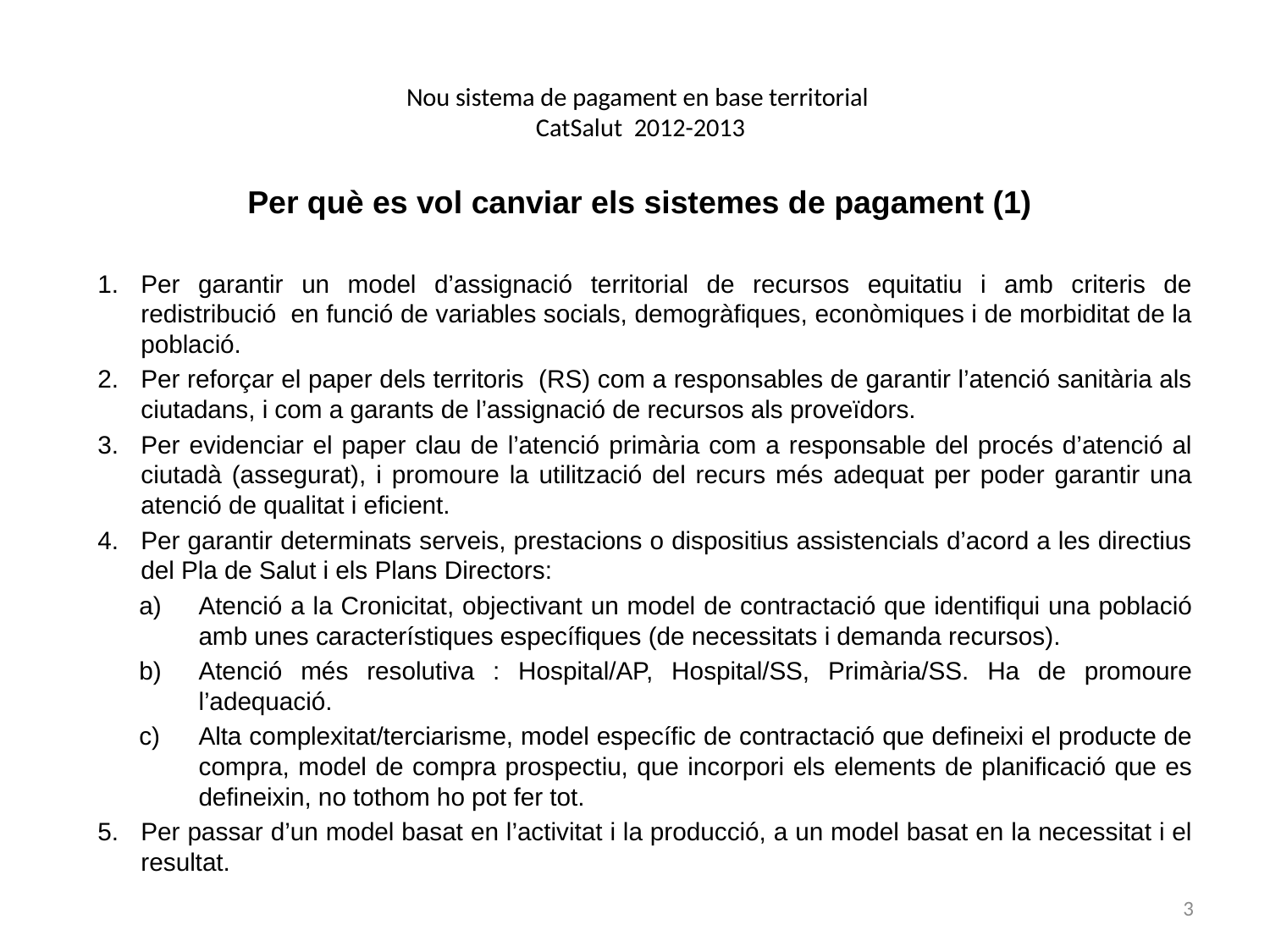

# Nou sistema de pagament en base territorial CatSalut  2012-2013
Per què es vol canviar els sistemes de pagament (1)

Per garantir un model d’assignació territorial de recursos equitatiu i amb criteris de redistribució  en funció de variables socials, demogràfiques, econòmiques i de morbiditat de la població.
Per reforçar el paper dels territoris  (RS) com a responsables de garantir l’atenció sanitària als ciutadans, i com a garants de l’assignació de recursos als proveïdors.
Per evidenciar el paper clau de l’atenció primària com a responsable del procés d’atenció al ciutadà (assegurat), i promoure la utilització del recurs més adequat per poder garantir una atenció de qualitat i eficient.
Per garantir determinats serveis, prestacions o dispositius assistencials d’acord a les directius del Pla de Salut i els Plans Directors:
Atenció a la Cronicitat, objectivant un model de contractació que identifiqui una població amb unes característiques específiques (de necessitats i demanda recursos).
Atenció més resolutiva : Hospital/AP, Hospital/SS, Primària/SS. Ha de promoure l’adequació.
Alta complexitat/terciarisme, model específic de contractació que defineixi el producte de compra, model de compra prospectiu, que incorpori els elements de planificació que es defineixin, no tothom ho pot fer tot.
Per passar d’un model basat en l’activitat i la producció, a un model basat en la necessitat i el resultat.

3